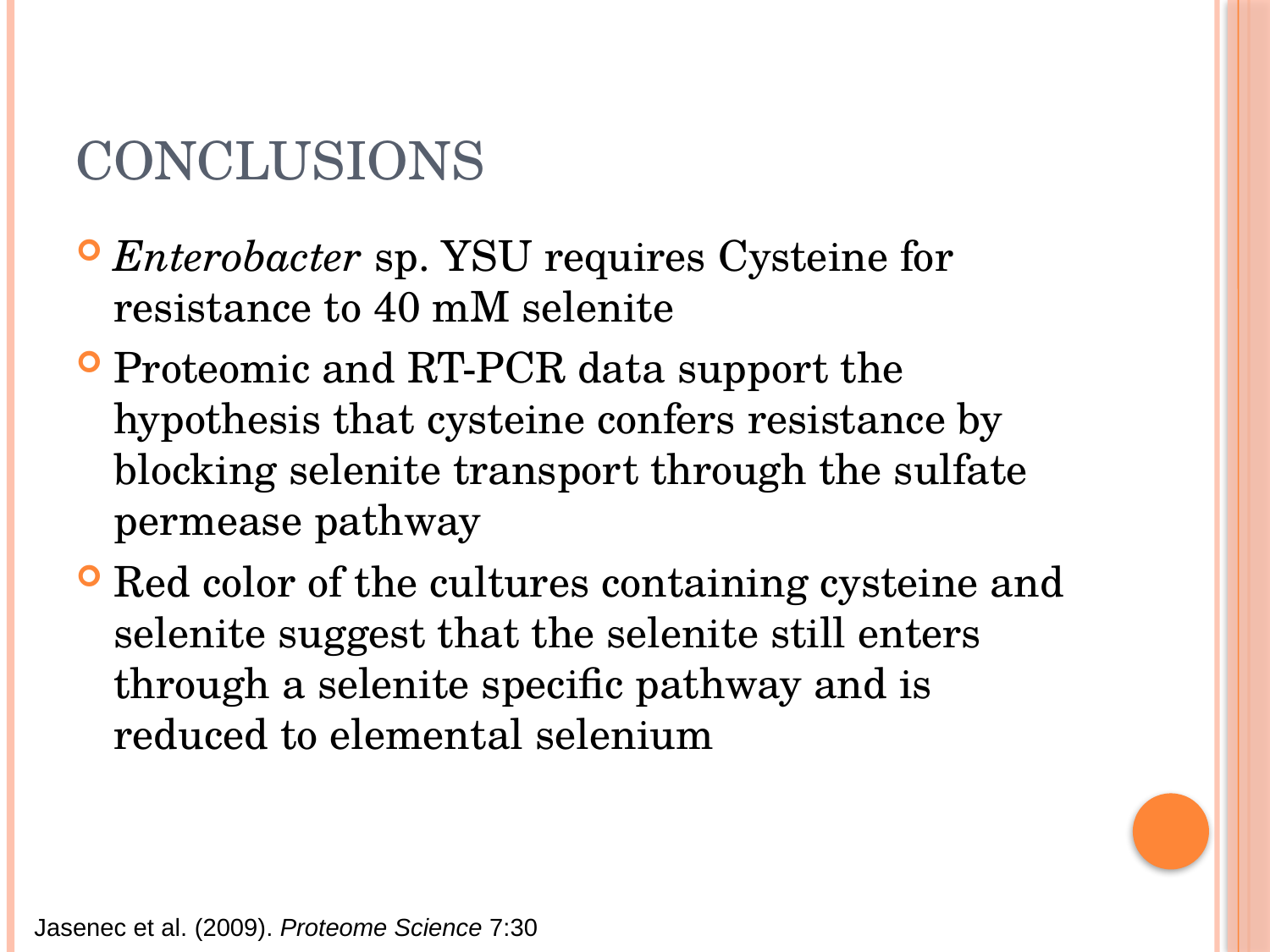

# Conclusions
Enterobacter sp. YSU requires Cysteine for resistance to 40 mM selenite
Proteomic and RT-PCR data support the hypothesis that cysteine confers resistance by blocking selenite transport through the sulfate permease pathway
Red color of the cultures containing cysteine and selenite suggest that the selenite still enters through a selenite specific pathway and is reduced to elemental selenium

Jasenec et al. (2009). Proteome Science 7:30